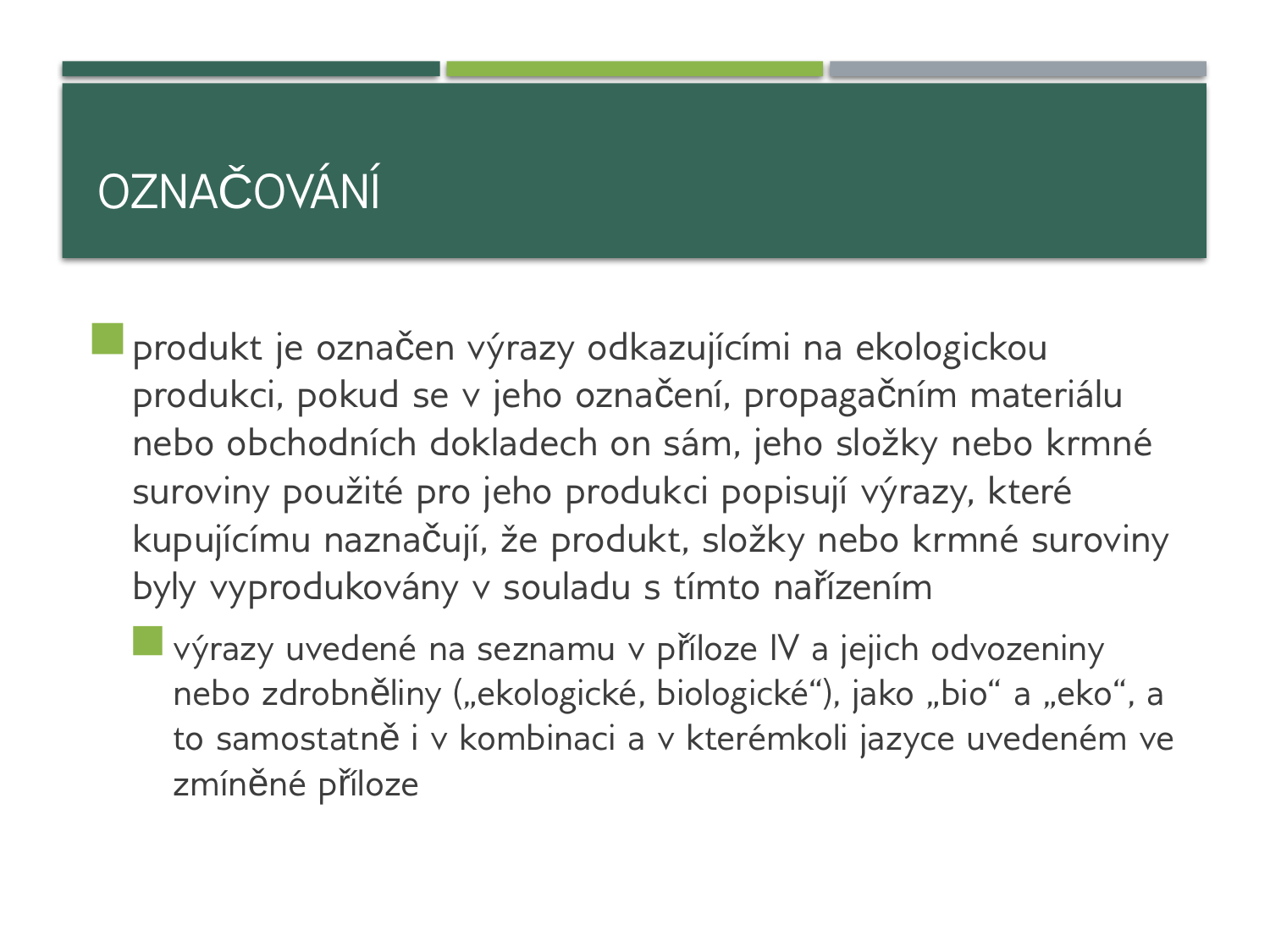

# Označování
produkt je označen výrazy odkazujícími na ekologickou produkci, pokud se v jeho označení, propagačním materiálu nebo obchodních dokladech on sám, jeho složky nebo krmné suroviny použité pro jeho produkci popisují výrazy, které kupujícímu naznačují, že produkt, složky nebo krmné suroviny byly vyprodukovány v souladu s tímto nařízením
výrazy uvedené na seznamu v příloze IV a jejich odvozeniny nebo zdrobněliny („ekologické, biologické“), jako „bio“ a „eko“, a to samostatně i v kombinaci a v kterémkoli jazyce uvedeném ve zmíněné příloze